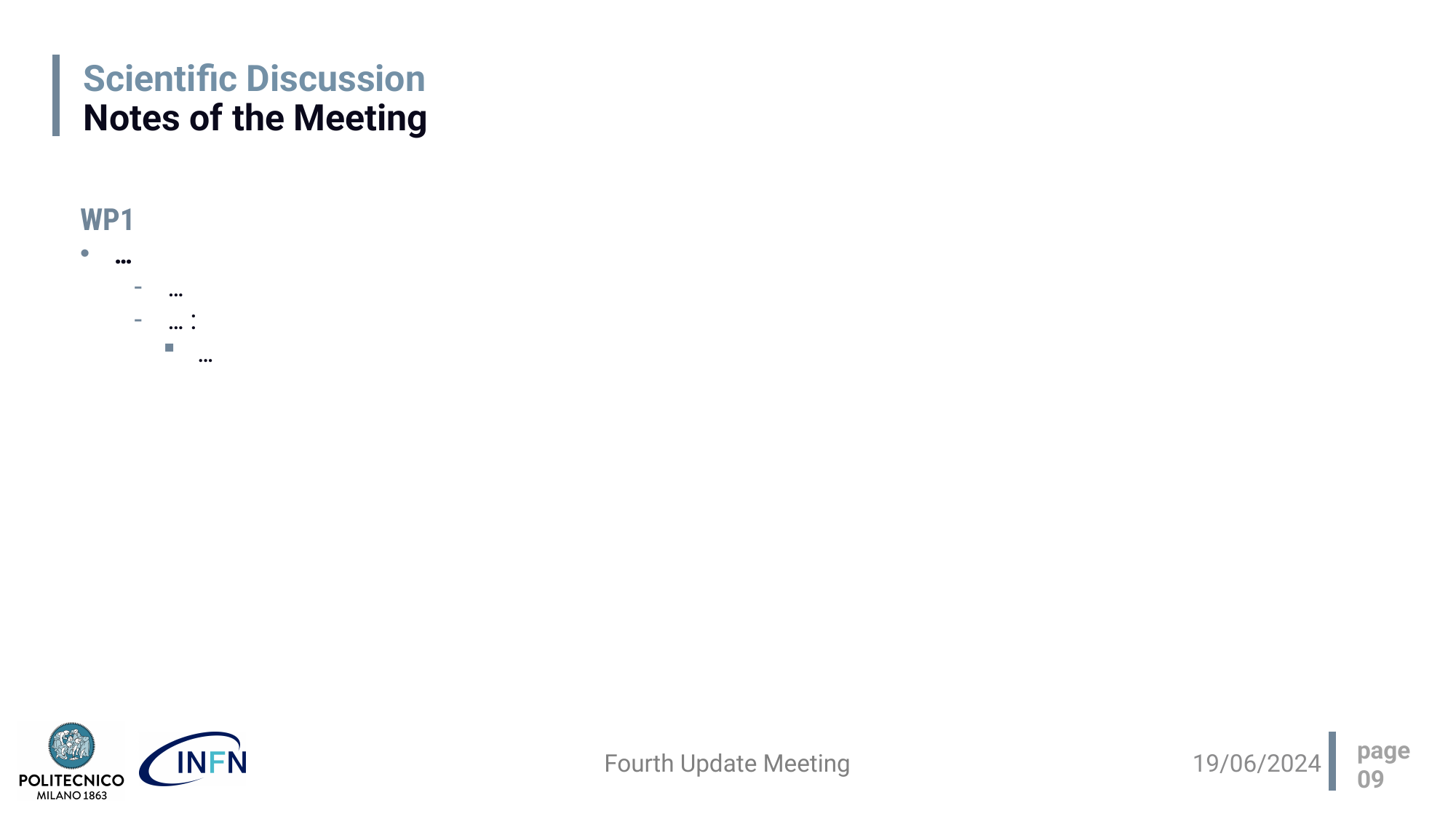

# Scientific Discussion Notes of the Meeting
WP1
…
…
… :
…
page
09
Fourth Update Meeting
19/06/2024